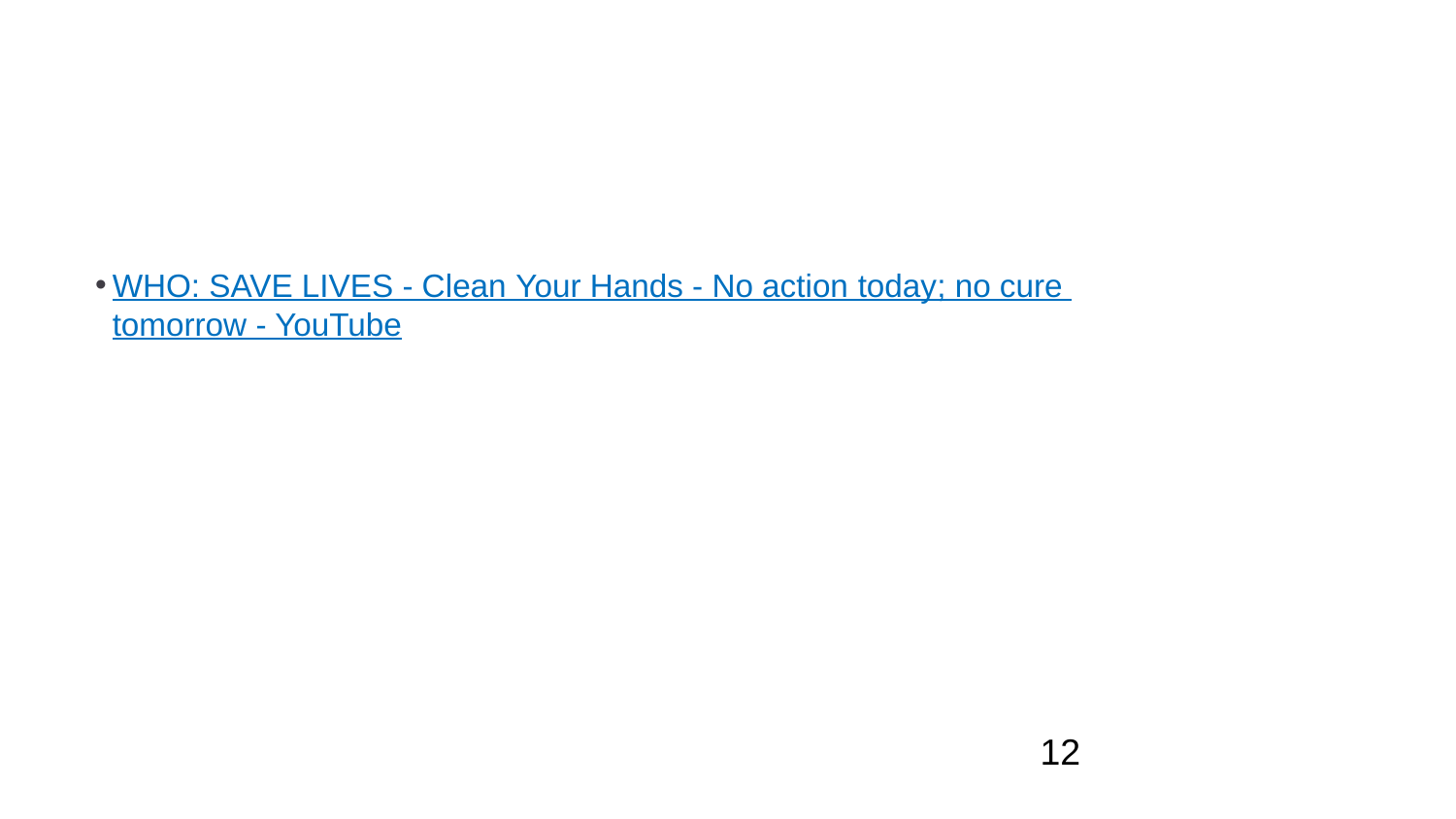

#
WHO: SAVE LIVES - Clean Your Hands - No action today; no cure tomorrow - YouTube

12